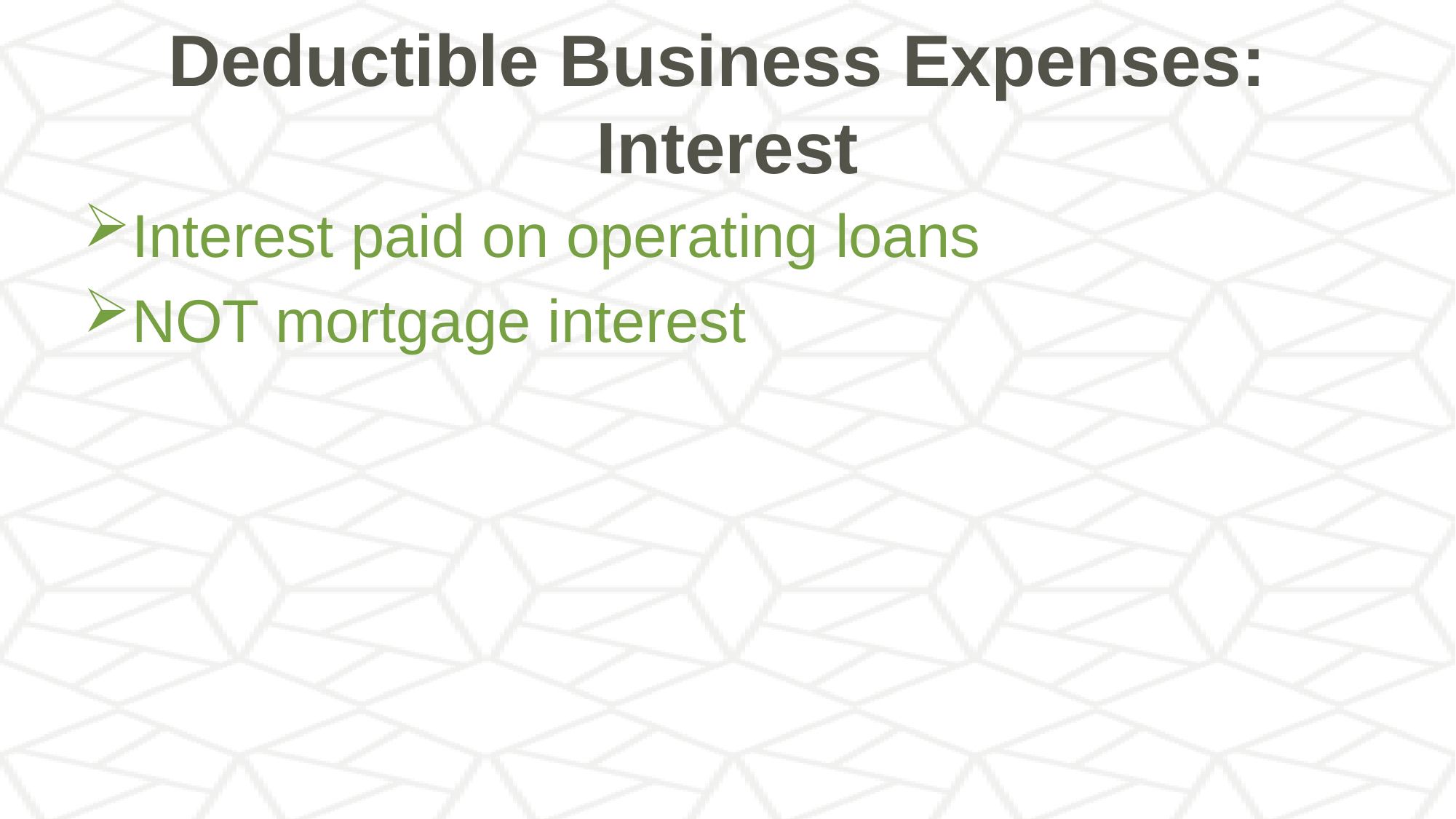

# Deductible Business Expenses: Interest
Interest paid on operating loans
NOT mortgage interest